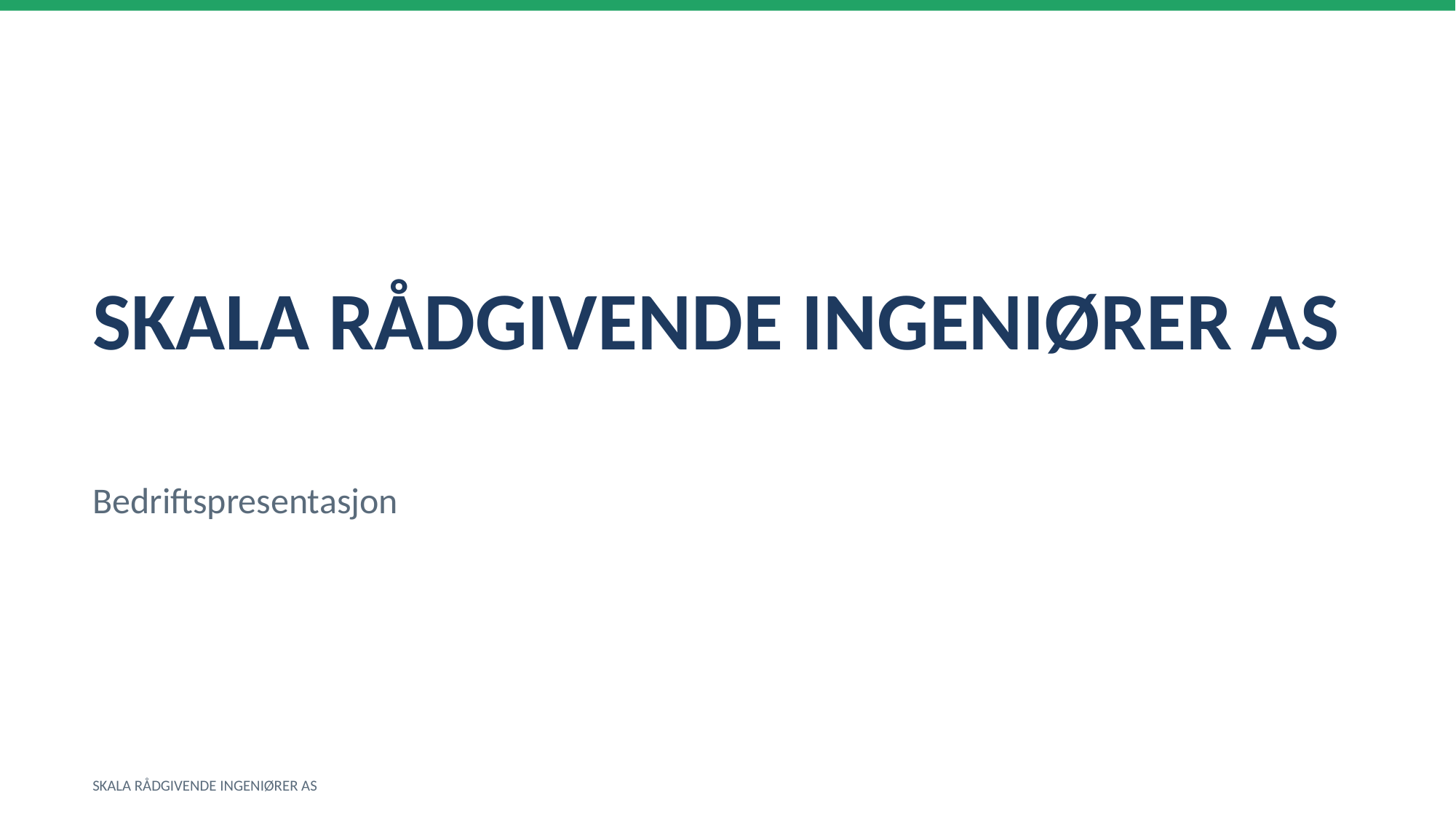

SKALA RÅDGIVENDE INGENIØRER AS
Bedriftspresentasjon
SKALA RÅDGIVENDE INGENIØRER AS